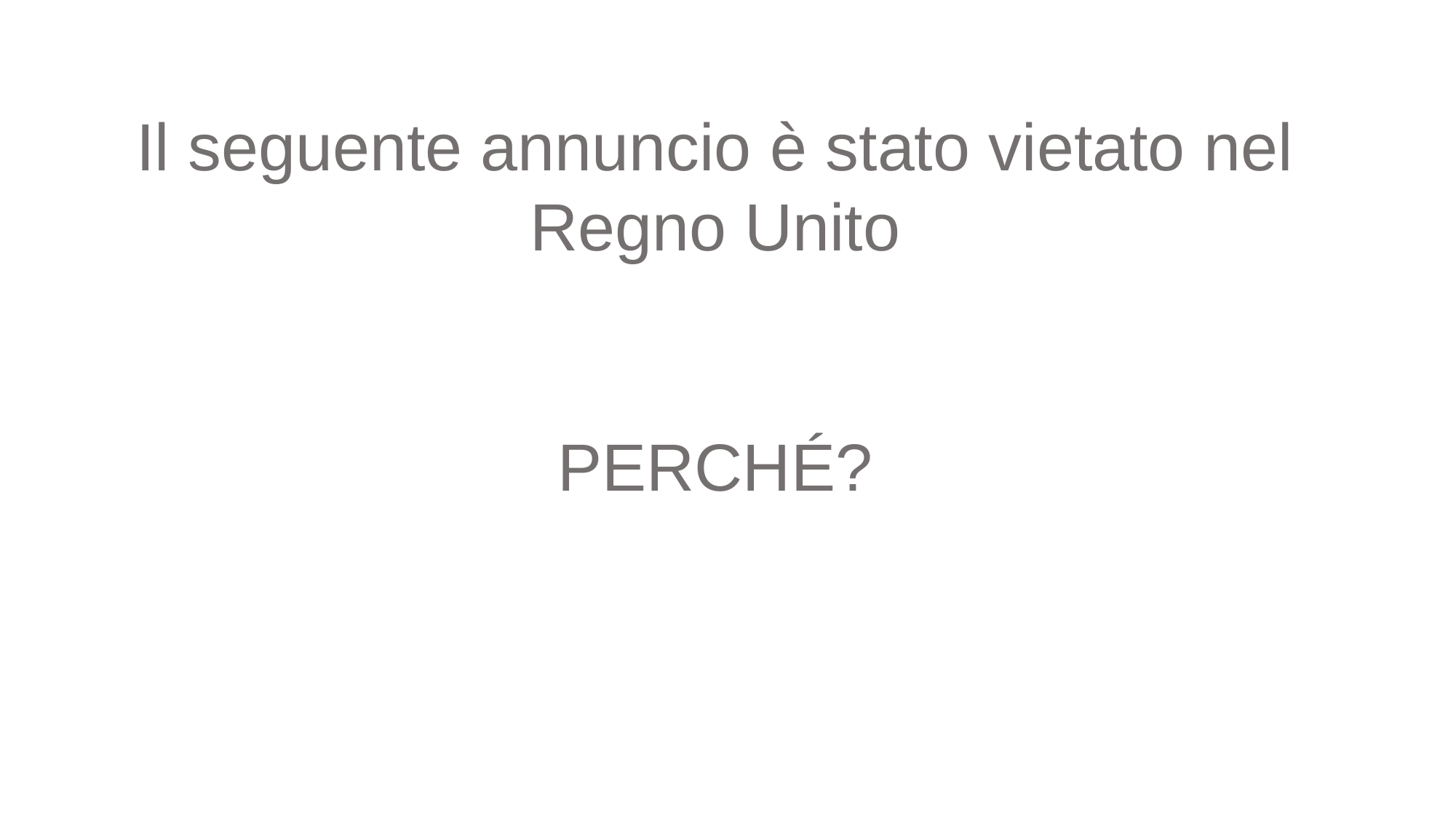

Il seguente annuncio è stato vietato nel Regno Unito

PERCHÉ?